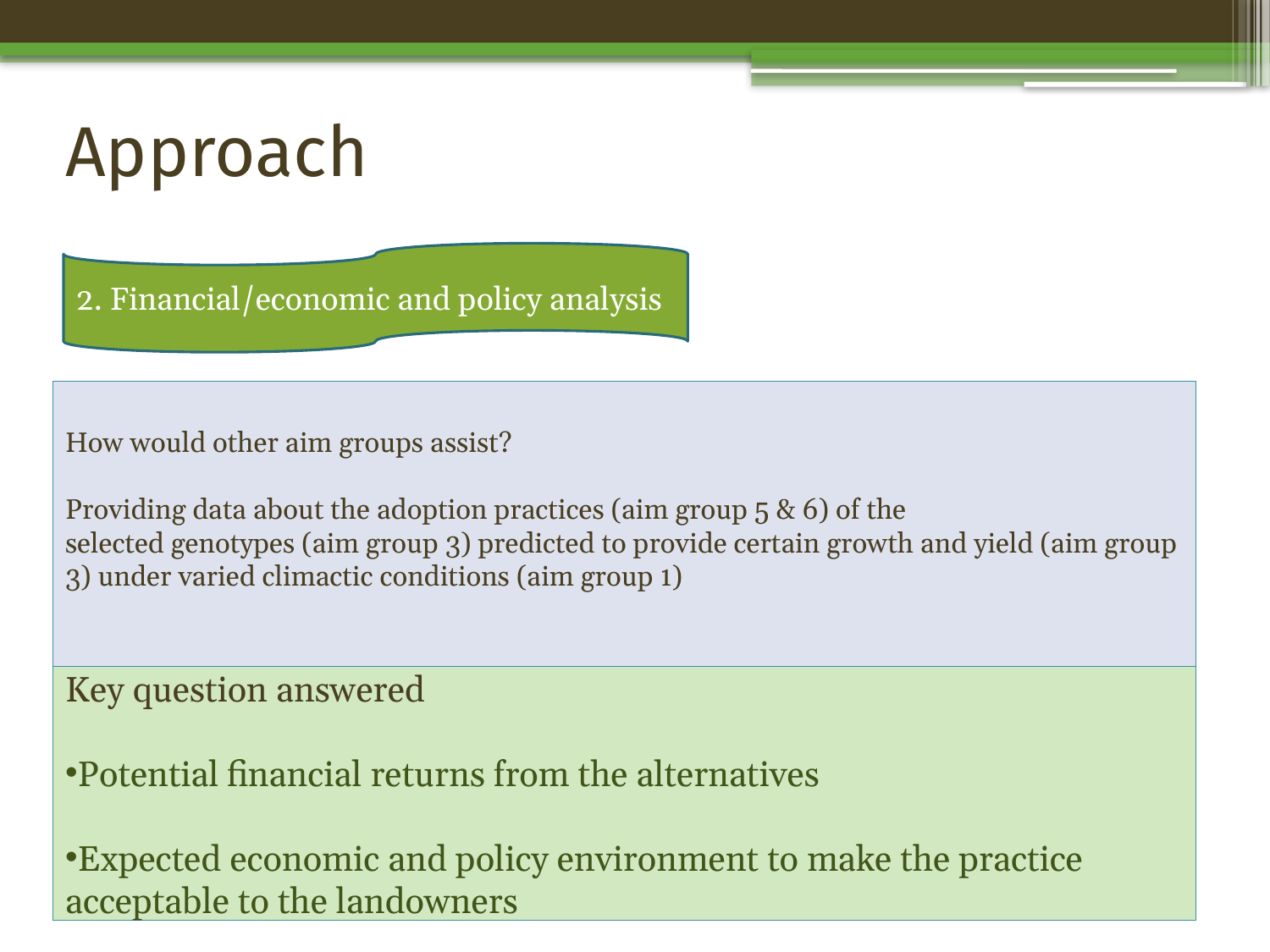

# Approach
2. Financial/economic and policy analysis

How would other aim groups assist?
Providing data about the adoption practices (aim group 5 & 6) of the
selected genotypes (aim group 3) predicted to provide certain growth and yield (aim group 3) under varied climactic conditions (aim group 1)

Key question answered

Potential financial returns from the alternatives

Expected economic and policy environment to make the practice
acceptable to the landowners